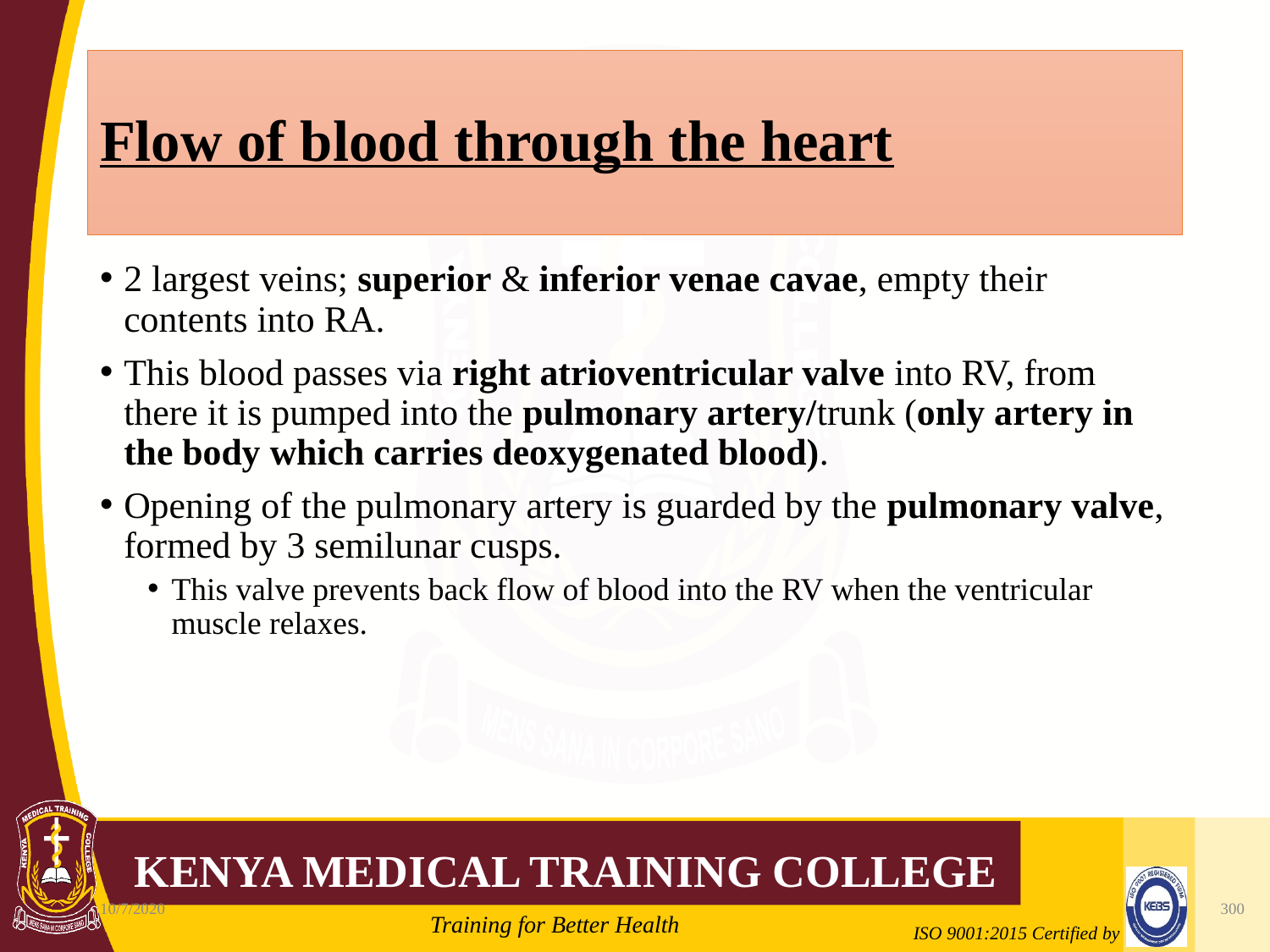

# Flow of blood through the heart
2 largest veins; superior & inferior venae cavae, empty their contents into RA.
This blood passes via right atrioventricular valve into RV, from there it is pumped into the pulmonary artery/trunk (only artery in the body which carries deoxygenated blood).
Opening of the pulmonary artery is guarded by the pulmonary valve, formed by 3 semilunar cusps.
This valve prevents back flow of blood into the RV when the ventricular muscle relaxes.
10/7/2020
300